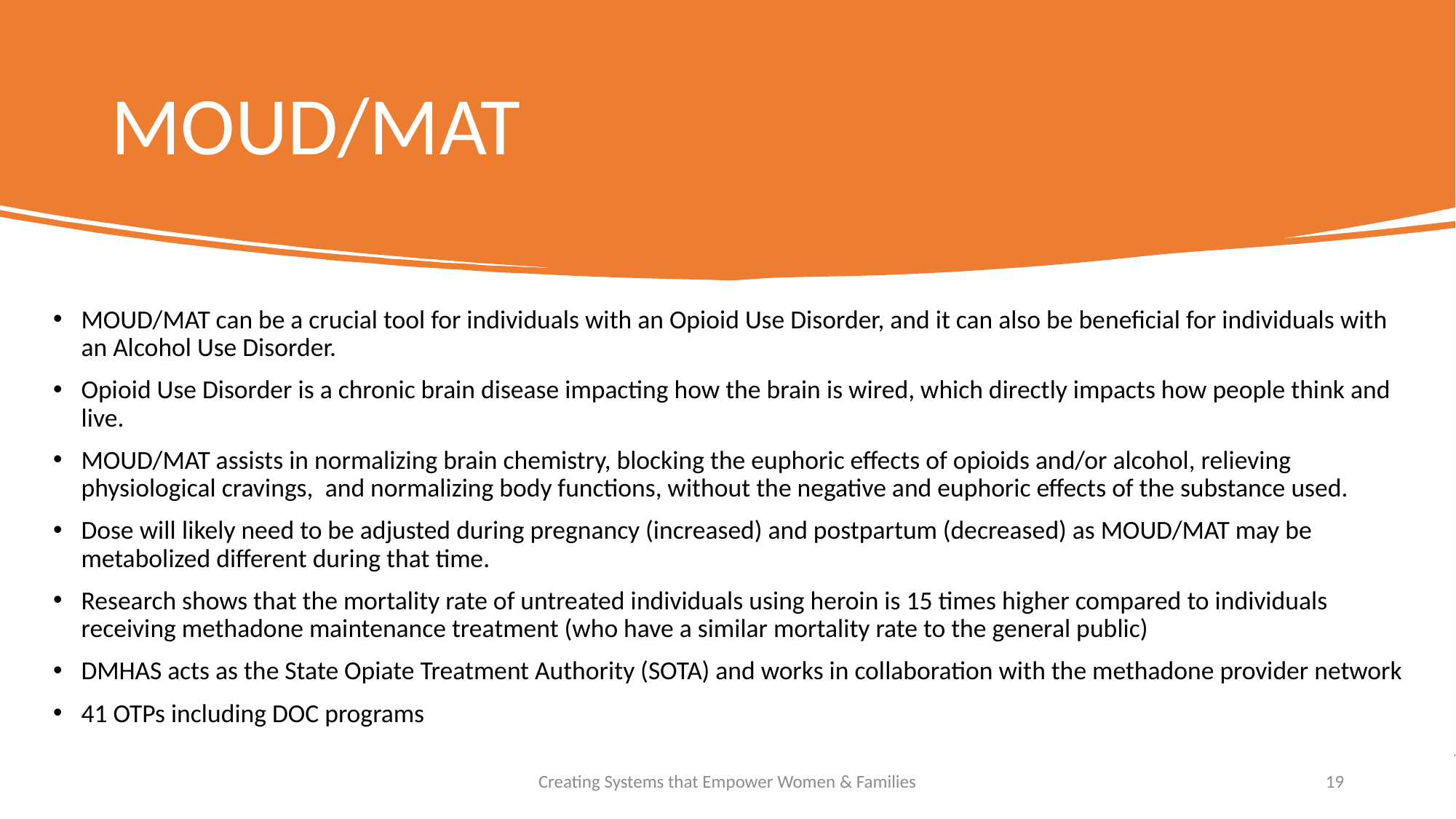

# MOUD/MAT
MOUD/MAT can be a crucial tool for individuals with an Opioid Use Disorder, and it can also be beneficial for individuals with an Alcohol Use Disorder.
Opioid Use Disorder is a chronic brain disease impacting how the brain is wired, which directly impacts how people think and live.
MOUD/MAT assists in normalizing brain chemistry, blocking the euphoric effects of opioids and/or alcohol, relieving physiological cravings,  and normalizing body functions, without the negative and euphoric effects of the substance used.
Dose will likely need to be adjusted during pregnancy (increased) and postpartum (decreased) as MOUD/MAT may be metabolized different during that time.
Research shows that the mortality rate of untreated individuals using heroin is 15 times higher compared to individuals receiving methadone maintenance treatment (who have a similar mortality rate to the general public)
DMHAS acts as the State Opiate Treatment Authority (SOTA) and works in collaboration with the methadone provider network
41 OTPs including DOC programs

Creating Systems that Empower Women & Families
19